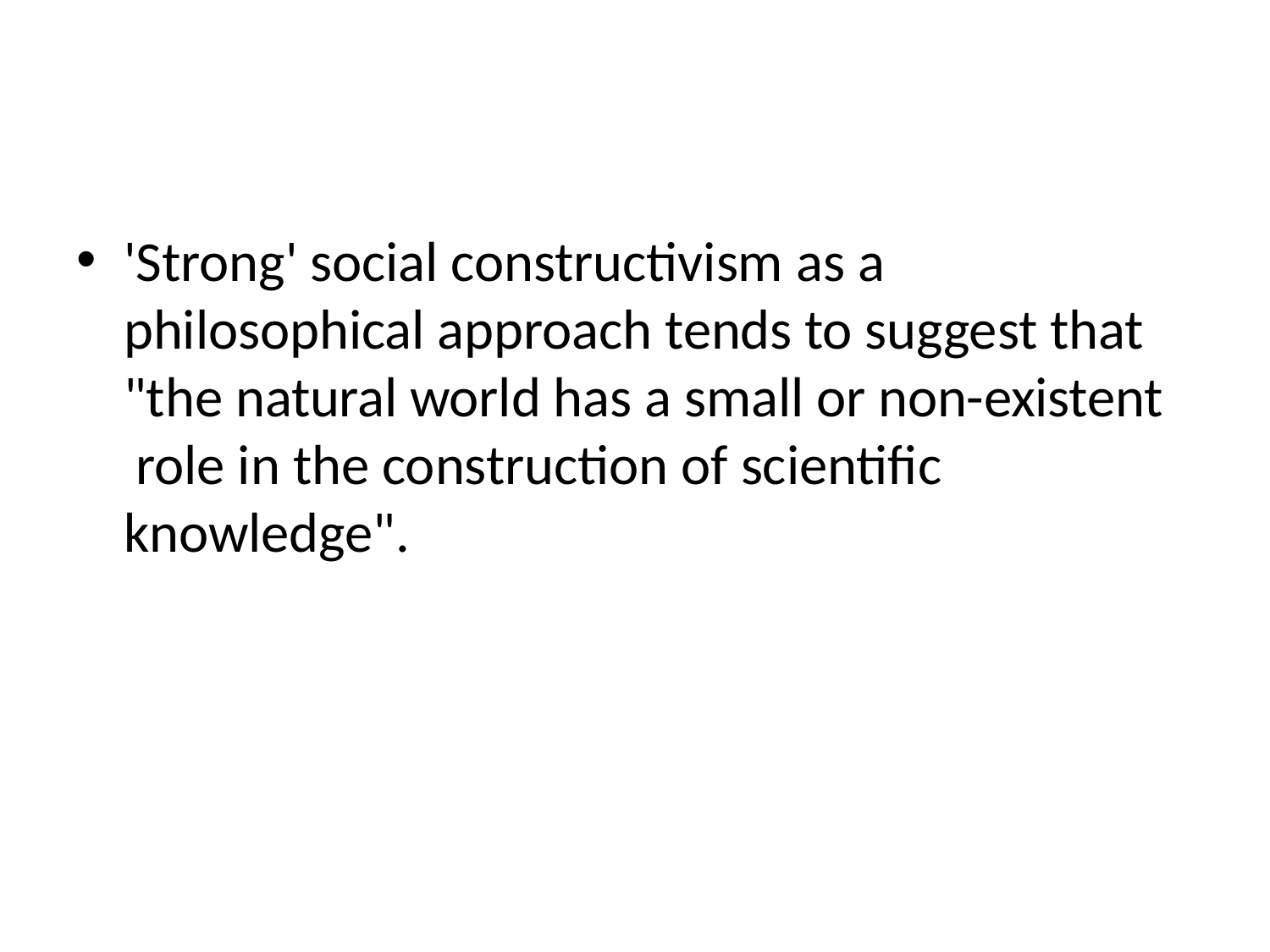

'Strong' social constructivism as a  philosophical approach tends to suggest that  "the natural world has a small or non-existent  role in the construction of scientific  knowledge".